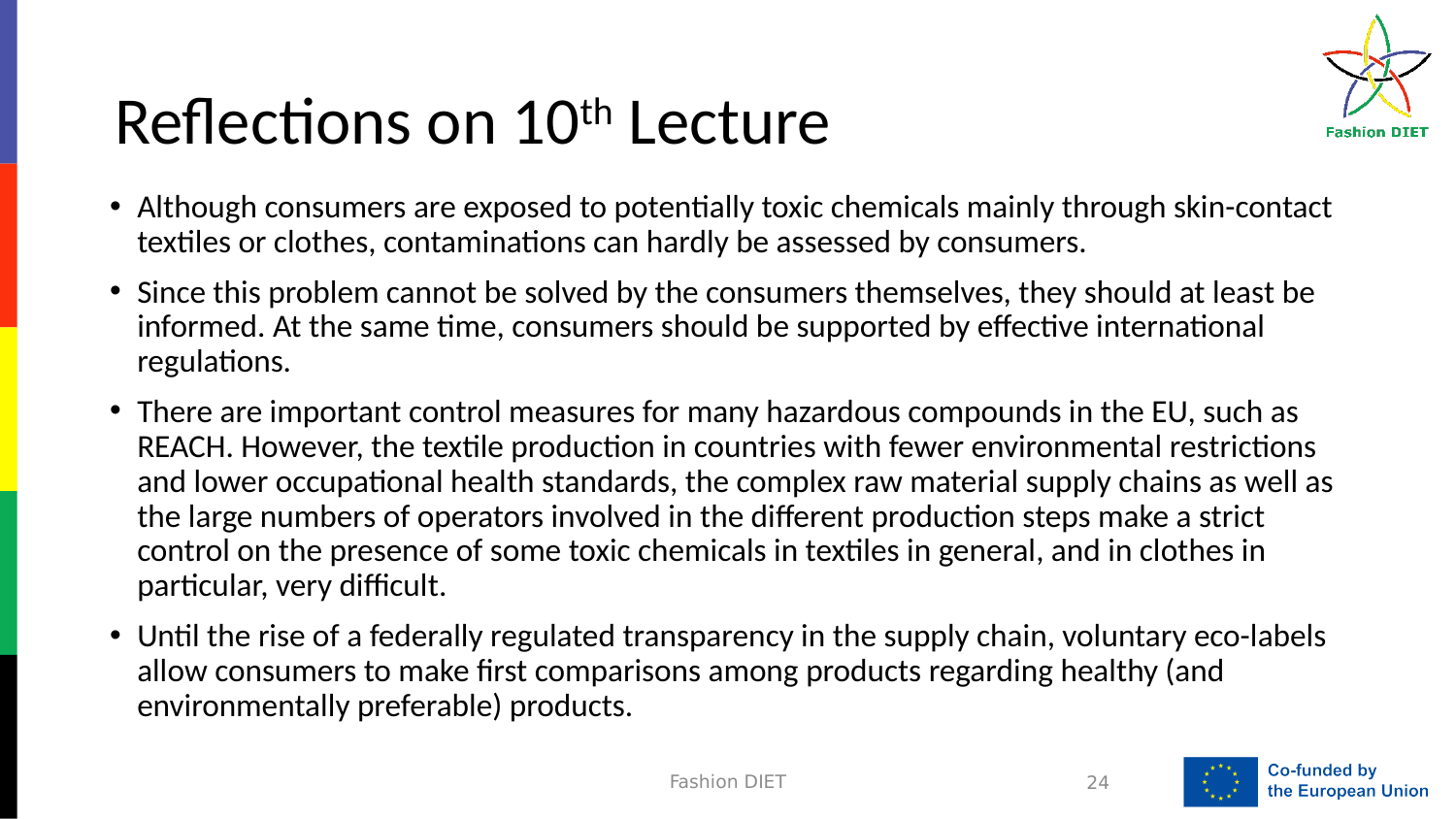

# Reflections on 10th Lecture
Although consumers are exposed to potentially toxic chemicals mainly through skin-contact textiles or clothes, contaminations can hardly be assessed by consumers.
Since this problem cannot be solved by the consumers themselves, they should at least be informed. At the same time, consumers should be supported by effective international regulations.
There are important control measures for many hazardous compounds in the EU, such as REACH. However, the textile production in countries with fewer environmental restrictions and lower occupational health standards, the complex raw material supply chains as well as the large numbers of operators involved in the different production steps make a strict control on the presence of some toxic chemicals in textiles in general, and in clothes in particular, very difficult.
Until the rise of a federally regulated transparency in the supply chain, voluntary eco-labels allow consumers to make first comparisons among products regarding healthy (and environmentally preferable) products.
Fashion DIET
24